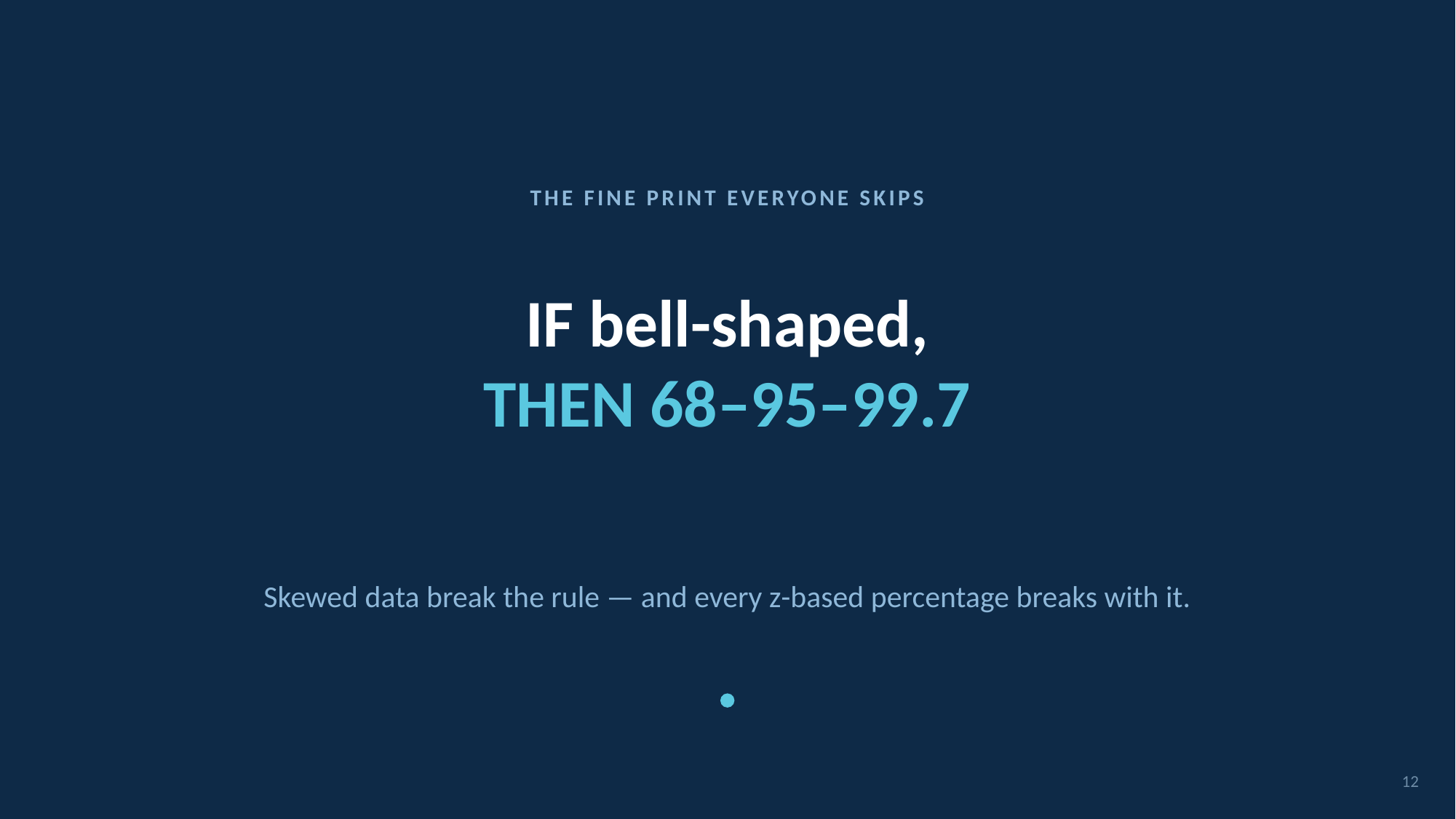

THE FINE PRINT EVERYONE SKIPS
# IF bell-shaped,
THEN 68–95–99.7
Skewed data break the rule — and every z-based percentage breaks with it.

12